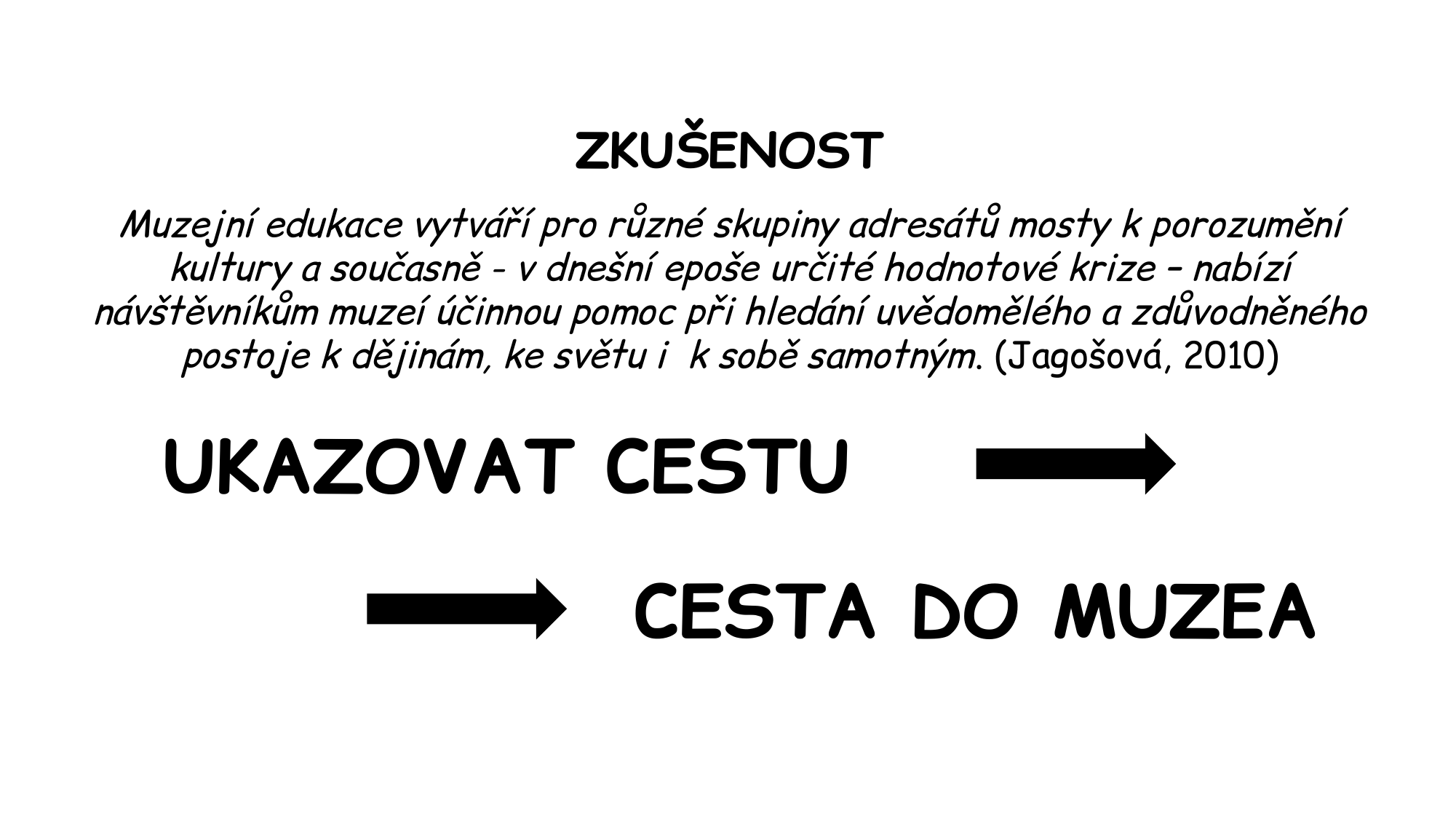

ZKUŠENOST
Muzejní edukace vytváří pro různé skupiny adresátů mosty k porozumění kultury a současně - v dnešní epoše určité hodnotové krize – nabízí návštěvníkům muzeí účinnou pomoc při hledání uvědomělého a zdůvodněného postoje k dějinám, ke světu i  k sobě samotným. (Jagošová, 2010)
UKAZOVAT CESTU

CESTA DO MUZEA